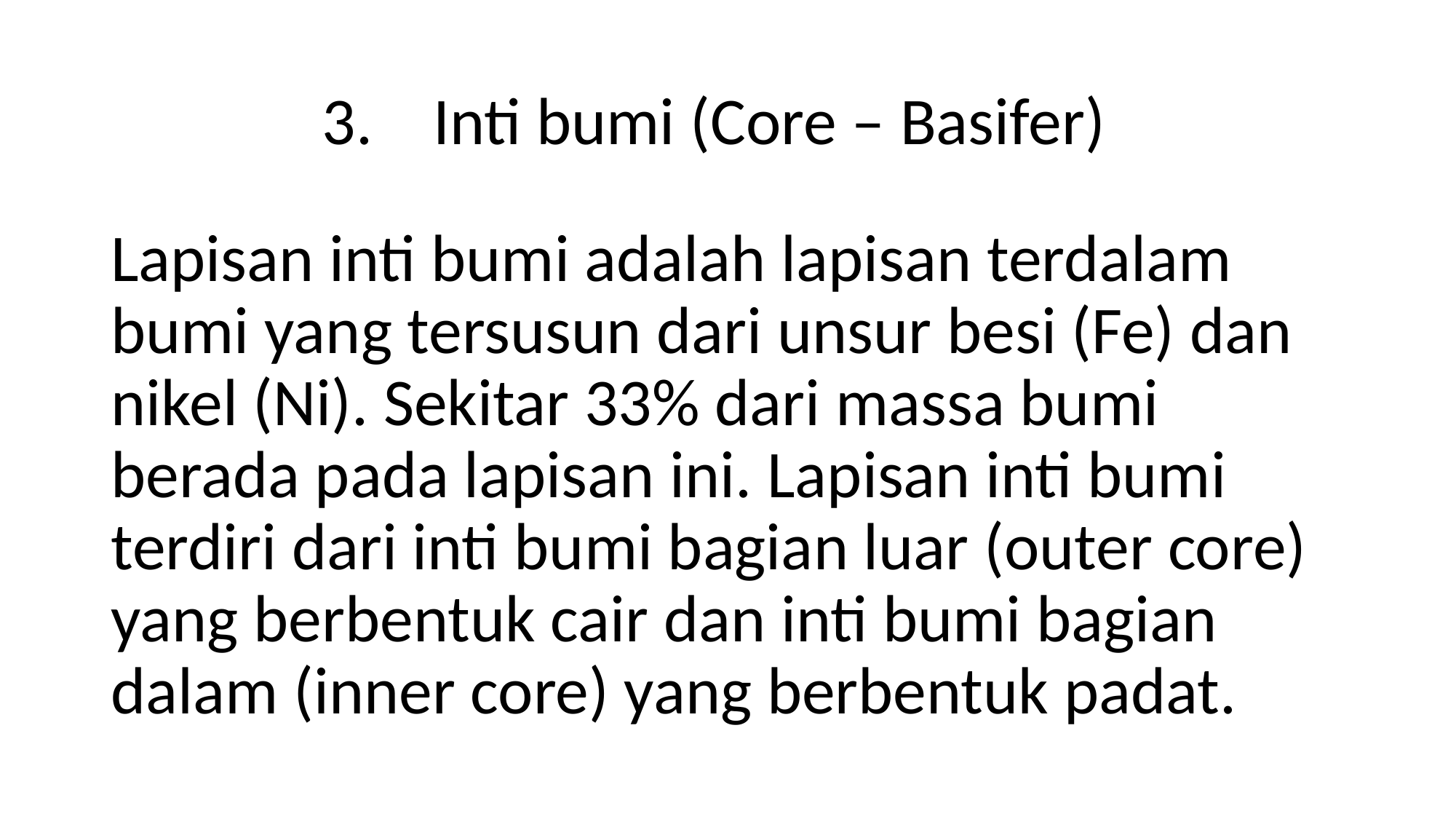

# 3.    Inti bumi (Core – Basifer)
Lapisan inti bumi adalah lapisan terdalam bumi yang tersusun dari unsur besi (Fe) dan nikel (Ni). Sekitar 33% dari massa bumi berada pada lapisan ini. Lapisan inti bumi terdiri dari inti bumi bagian luar (outer core) yang berbentuk cair dan inti bumi bagian dalam (inner core) yang berbentuk padat.